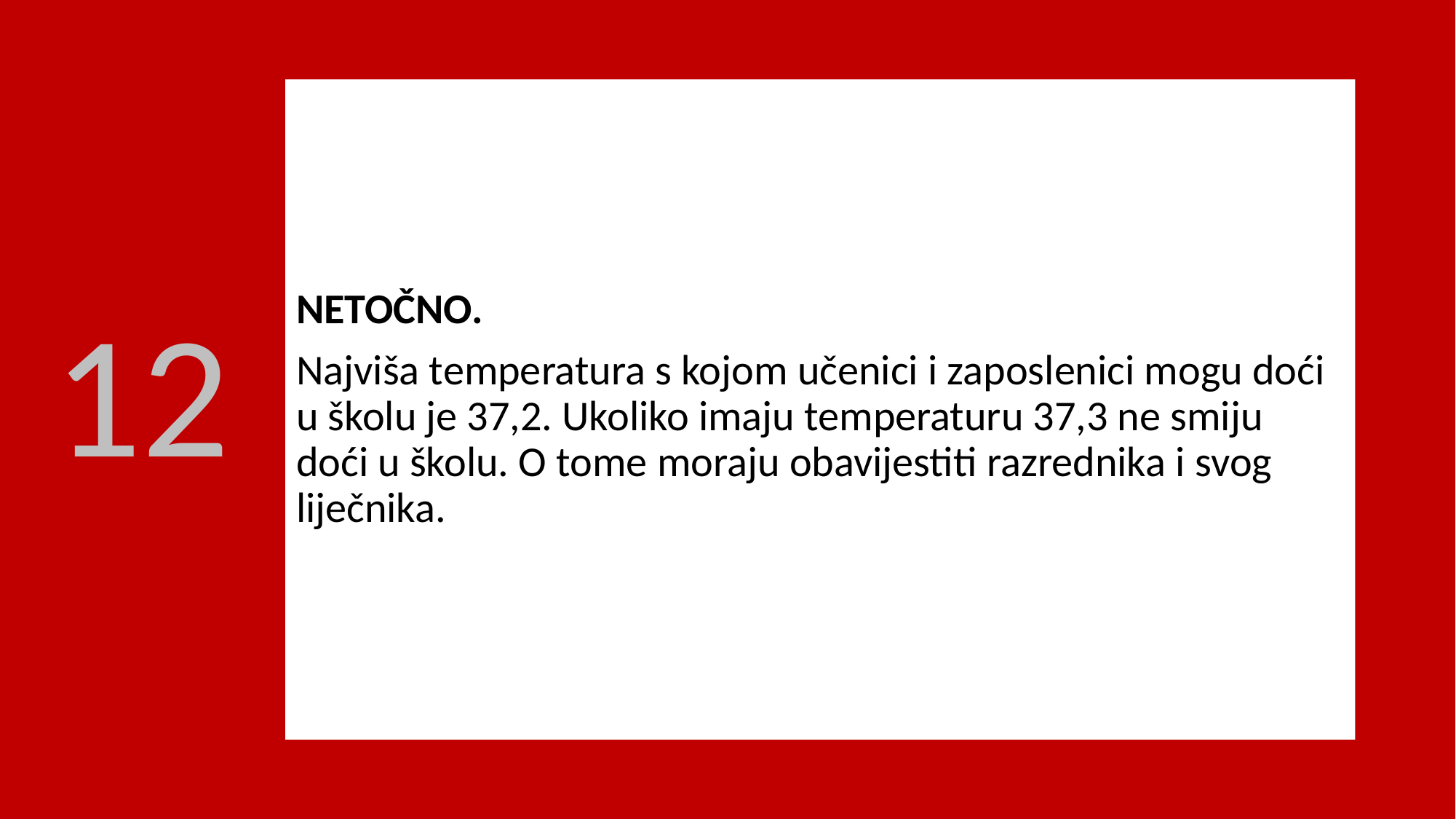

NETOČNO.
Najviša temperatura s kojom učenici i zaposlenici mogu doći u školu je 37,2. Ukoliko imaju temperaturu 37,3 ne smiju doći u školu. O tome moraju obavijestiti razrednika i svog liječnika.
12